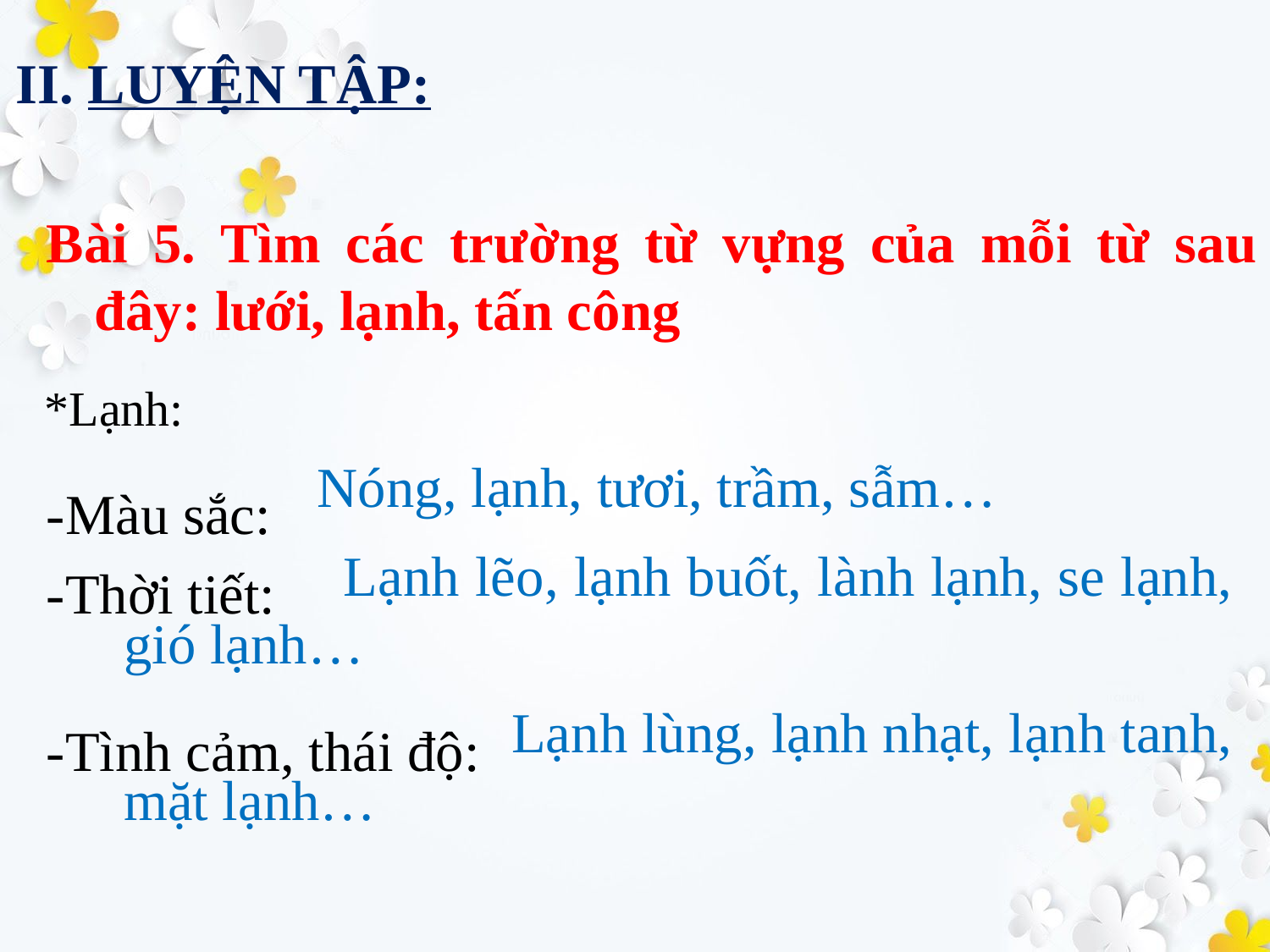

II. LUYỆN TẬP:

Bài 5. Tìm các trường từ vựng của mỗi từ sau đây: lưới, lạnh, tấn công
*Lạnh:
                 Nóng, lạnh, tươi, trầm, sẫm…
                 Lạnh lẽo, lạnh buốt, lành lạnh, se lạnh, gió lạnh…
                              Lạnh lùng, lạnh nhạt, lạnh tanh, mặt lạnh…
-Màu sắc:
-Thời tiết:

-Tình cảm, thái độ: